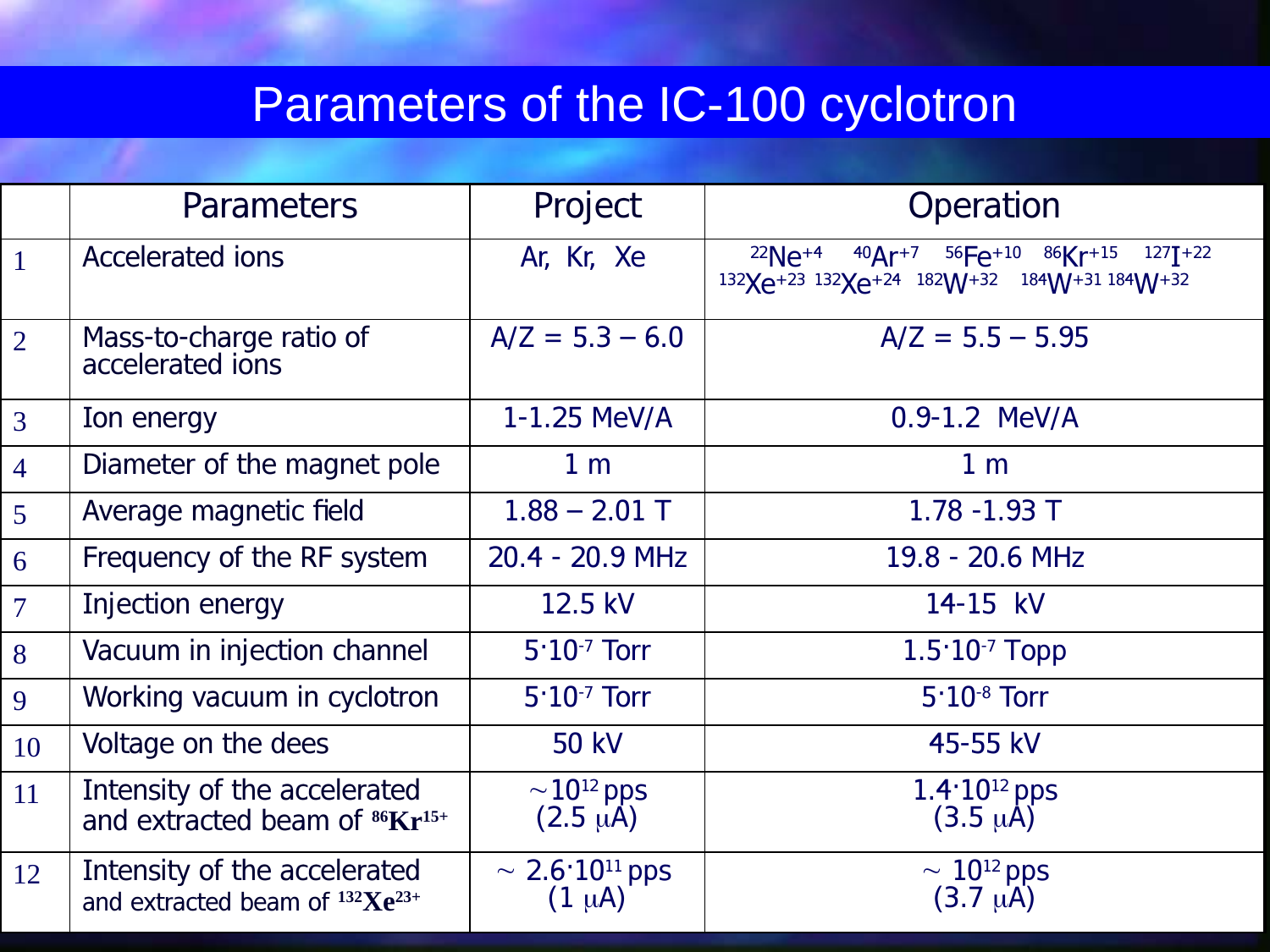

Parameters of the IC-100 cyclotron
|  | Parameters | Project | Operation |
| --- | --- | --- | --- |
| 1 | Accelerated ions | Ar, Kr, Xe | 22Ne+4 40Ar+7 56Fe+10 86Kr+15 127I+22 132Xe+23 132Xe+24 182W+32 184W+31 184W+32 |
| 2 | Mass-to-charge ratio of accelerated ions | A/Z = 5.3 – 6.0 | A/Z = 5.5 – 5.95 |
| 3 | Ion energy | 1-1.25 MeV/A | 0.9-1.2 MeV/A |
| 4 | Diameter of the magnet pole | 1 m | 1 m |
| 5 | Average magnetic field | 1.88 – 2.01 T | 1.78 -1.93 T |
| 6 | Frequency of the RF system | 20.4 - 20.9 MHz | 19.8 - 20.6 MHz |
| 7 | Injection energy | 12.5 kV | 14-15 kV |
| 8 | Vacuum in injection channel | 5·10-7 Torr | 1.5·10-7 Торр |
| 9 | Working vacuum in cyclotron | 5·10-7 Torr | 5·10-8 Torr |
| 10 | Voltage on the dees | 50 kV | 45-55 kV |
| 11 | Intensity of the accelerated and extracted beam of 86Kr15+ | ∼1012 pps (2.5 μA) | 1.4·1012 pps (3.5 μA) |
| 12 | Intensity of the accelerated and extracted beam of 132Xe23+ | ∼ 2.6·1011 pps (1 μA) | ∼ 1012 pps (3.7 μA) |
59